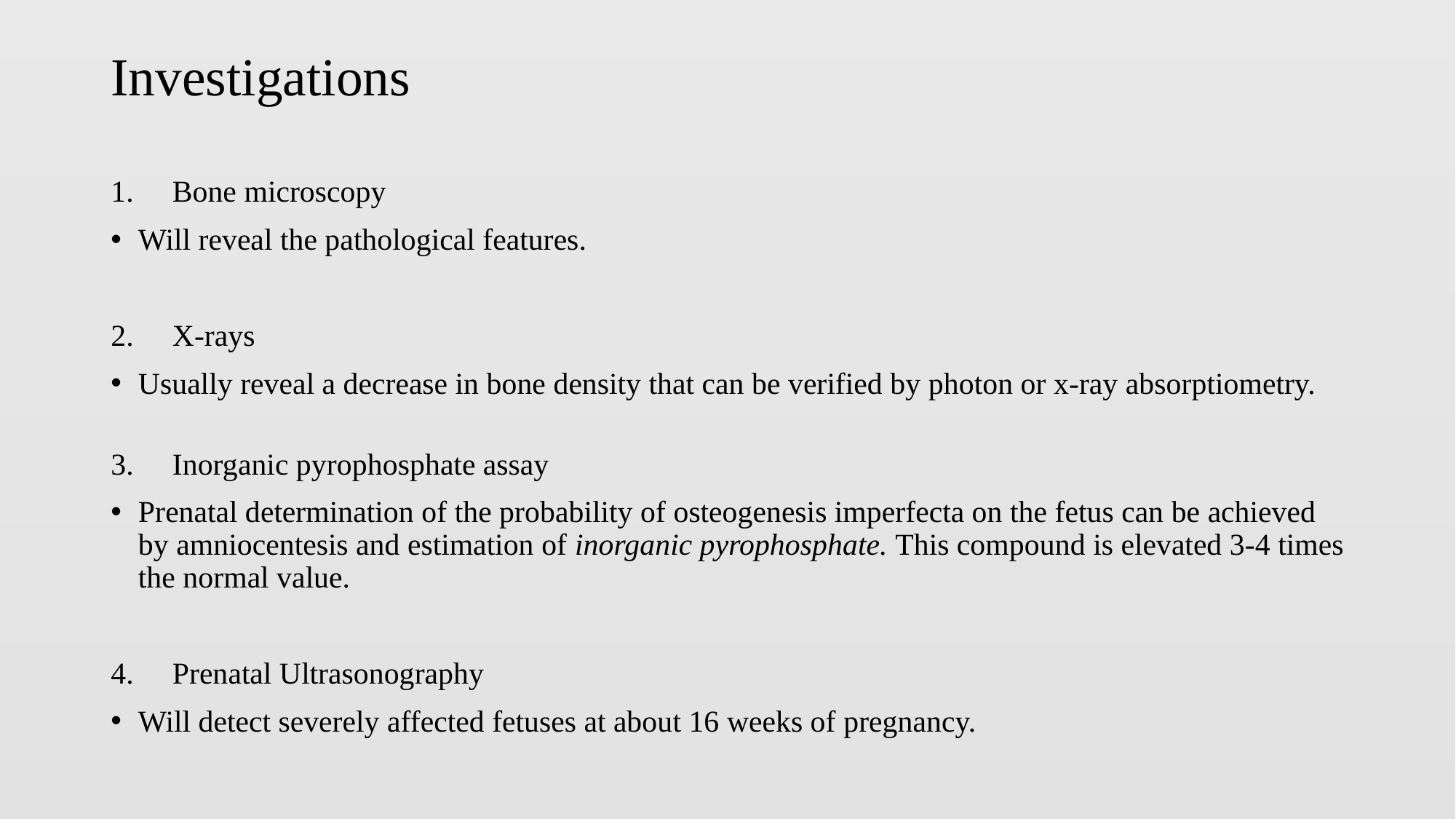

# Investigations
Bone microscopy
Will reveal the pathological features.

X-rays
Usually reveal a decrease in bone density that can be verified by photon or x-ray absorptiometry.
Inorganic pyrophosphate assay
Prenatal determination of the probability of osteogenesis imperfecta on the fetus can be achieved by amniocentesis and estimation of inorganic pyrophosphate. This compound is elevated 3-4 times the normal value.

Prenatal Ultrasonography
Will detect severely affected fetuses at about 16 weeks of pregnancy.